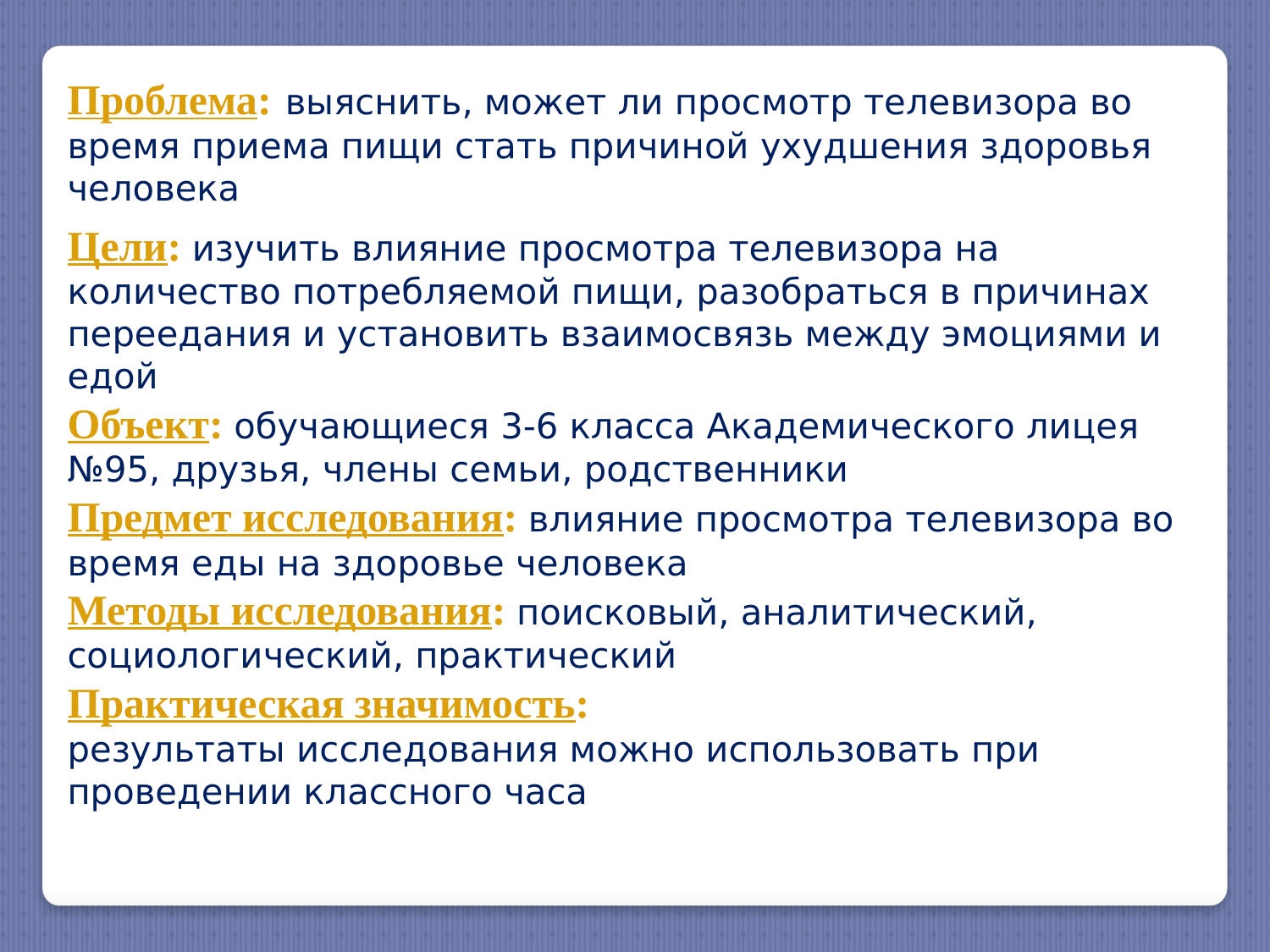

Проблема: выяснить, может ли просмотр телевизора во время приема пищи стать причиной ухудшения здоровья человека
Цели: изучить влияние просмотра телевизора на количество потребляемой пищи, разобраться в причинах переедания и установить взаимосвязь между эмоциями и едой
Объект: обучающиеся 3-6 класса Академического лицея №95, друзья, члены семьи, родственники
Предмет исследования: влияние просмотра телевизора во время еды на здоровье человека
Методы исследования: поисковый, аналитический, социологический, практический
Практическая значимость:
результаты исследования можно использовать при проведении классного часа